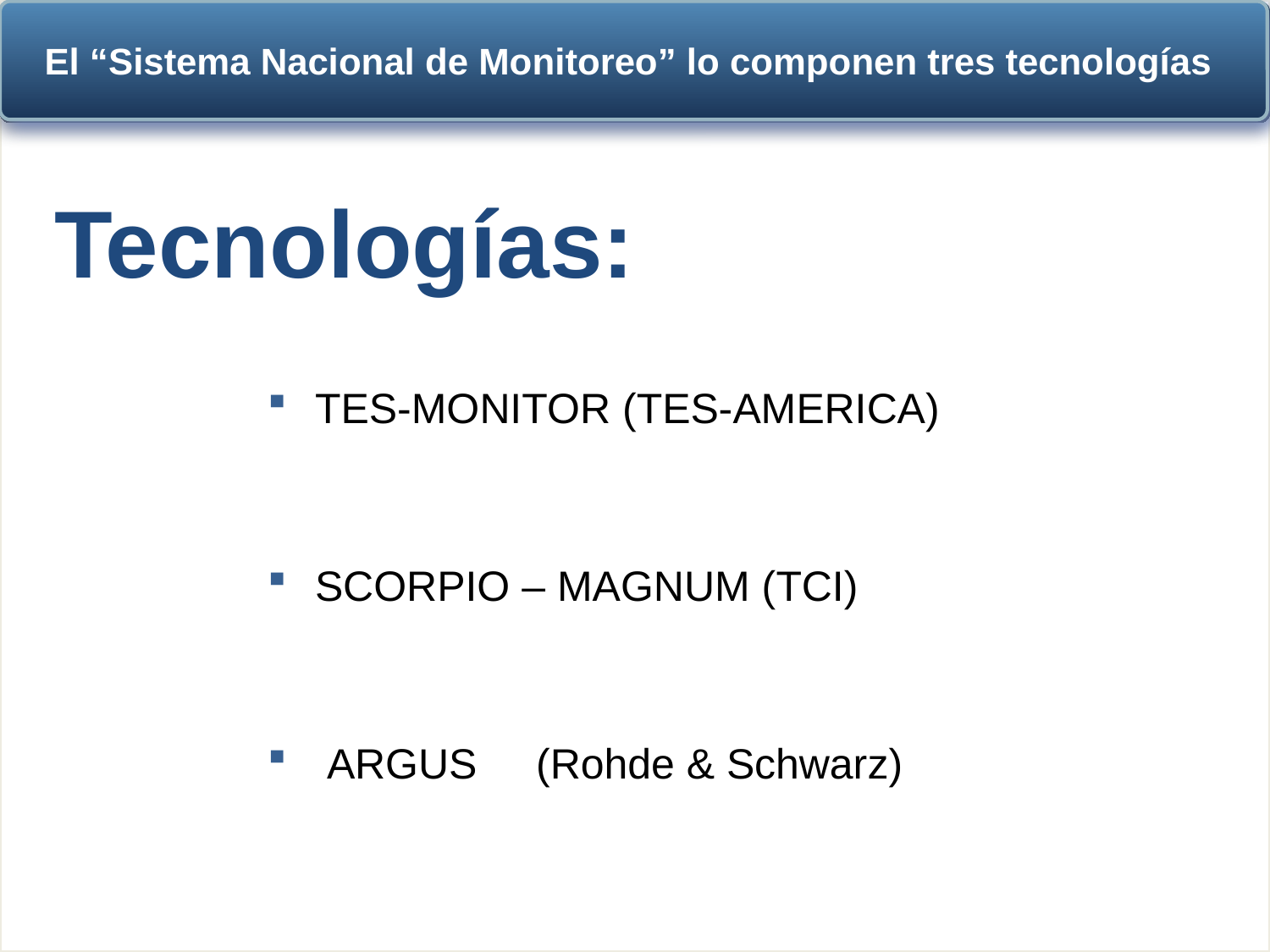

El “Sistema Nacional de Monitoreo” lo componen tres tecnologías
Tecnologías:

TES-MONITOR (TES-AMERICA)

SCORPIO – MAGNUM (TCI)

 ARGUS     (Rohde & Schwarz)